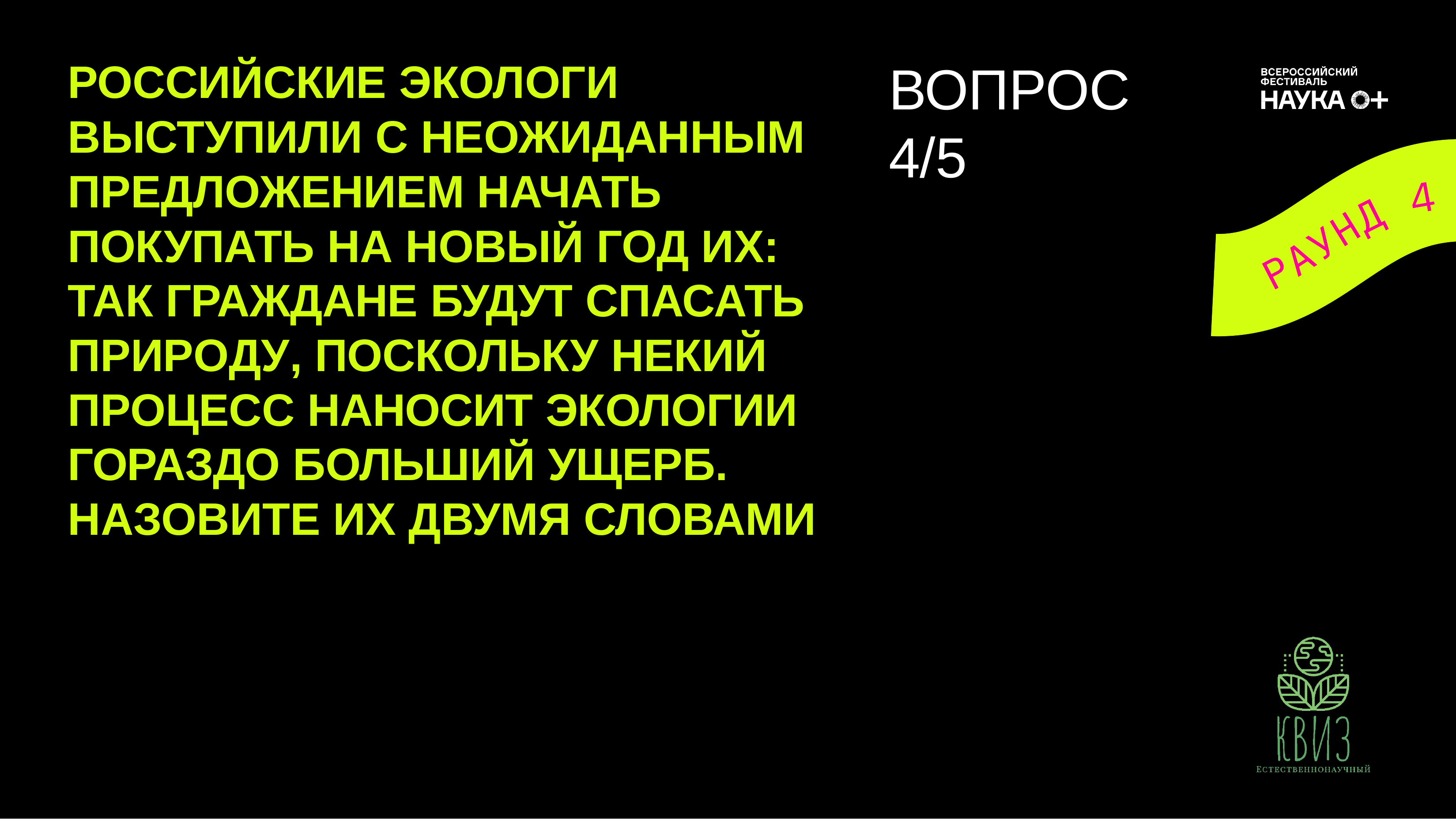

# ВОПРОС
4/5
РОССИЙСКИЕ ЭКОЛОГИ ВЫСТУПИЛИ С НЕОЖИДАННЫМ ПРЕДЛОЖЕНИЕМ НАЧАТЬ ПОКУПАТЬ НА НОВЫЙ ГОД ИХ: ТАК ГРАЖДАНЕ БУДУТ СПАСАТЬ ПРИРОДУ, ПОСКОЛЬКУ НЕКИЙ ПРОЦЕСС НАНОСИТ ЭКОЛОГИИ ГОРАЗДО БОЛЬШИЙ УЩЕРБ. НАЗОВИТЕ ИХ ДВУМЯ СЛОВАМИ